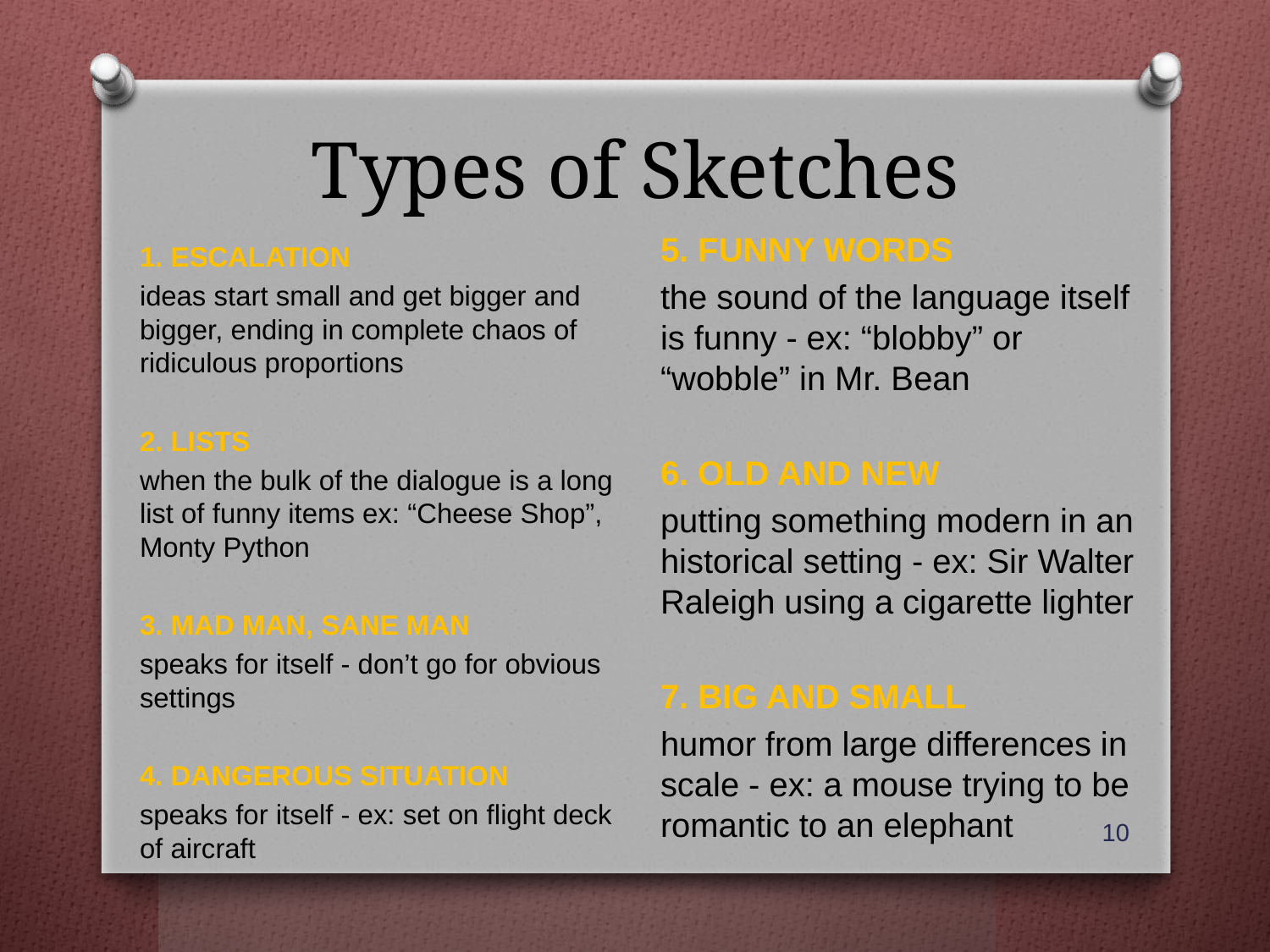

# Types of Sketches
5. FUNNY WORDS
the sound of the language itself is funny - ex: “blobby” or “wobble” in Mr. Bean

6. OLD AND NEW
putting something modern in an historical setting - ex: Sir Walter Raleigh using a cigarette lighter

7. BIG AND SMALL
humor from large differences in scale - ex: a mouse trying to be romantic to an elephant

1. ESCALATION
ideas start small and get bigger and bigger, ending in complete chaos of ridiculous proportions

2. LISTS
when the bulk of the dialogue is a long list of funny items ex: “Cheese Shop”, Monty Python

3. MAD MAN, SANE MAN
speaks for itself - don’t go for obvious settings

4. DANGEROUS SITUATION
speaks for itself - ex: set on flight deck of aircraft

10